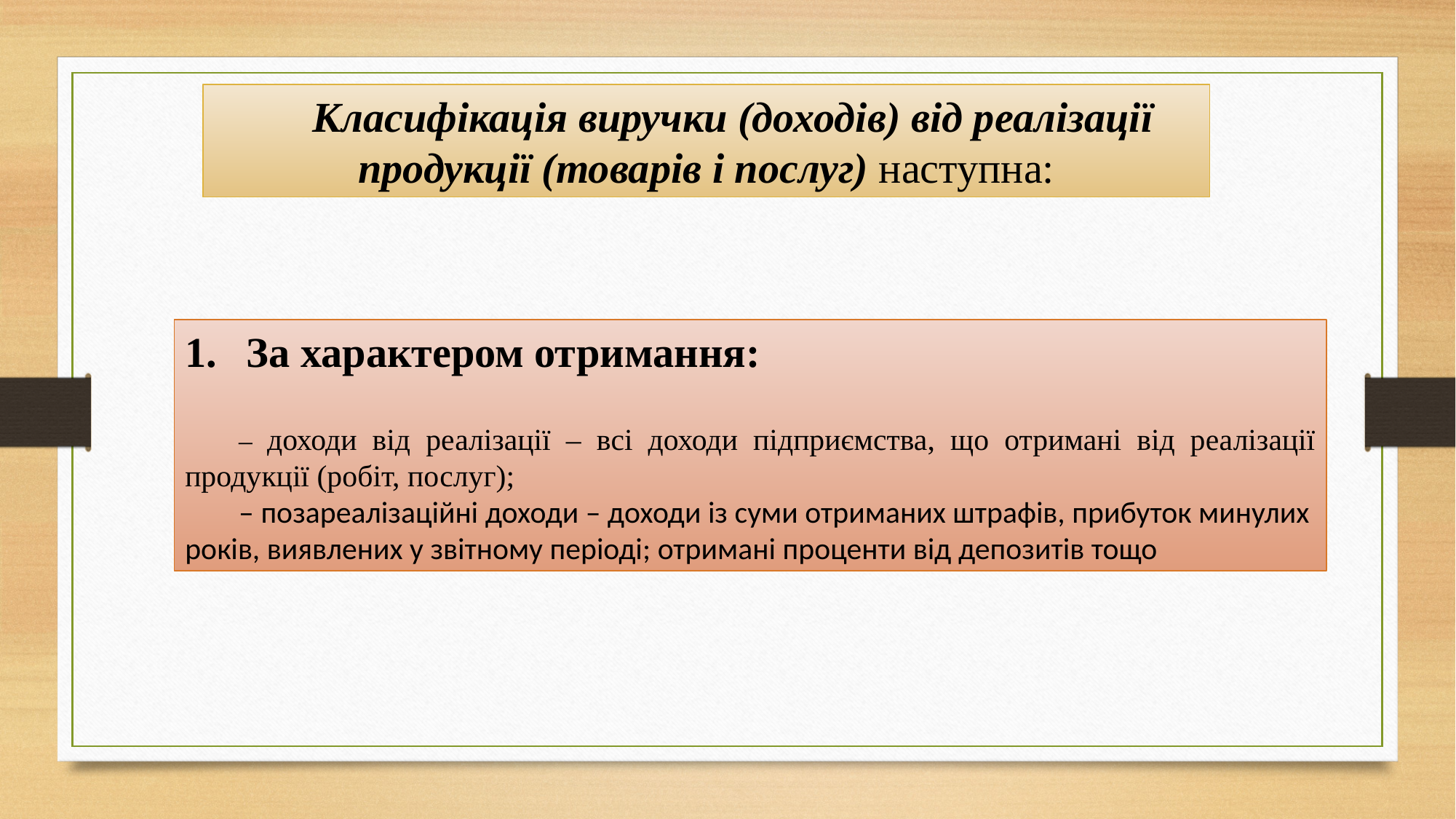

Класифікація виручки (доходів) від реалізації продукції (товарів і послуг) наступна:
За характером отримання:

– доходи від реалізації – всі доходи підприємства, що отримані від реалізації продукції (робіт, послуг);
– позареалізаційні доходи – доходи із суми отриманих штрафів, прибуток минулих років, виявлених у звітному періоді; отримані проценти від депозитів тощо